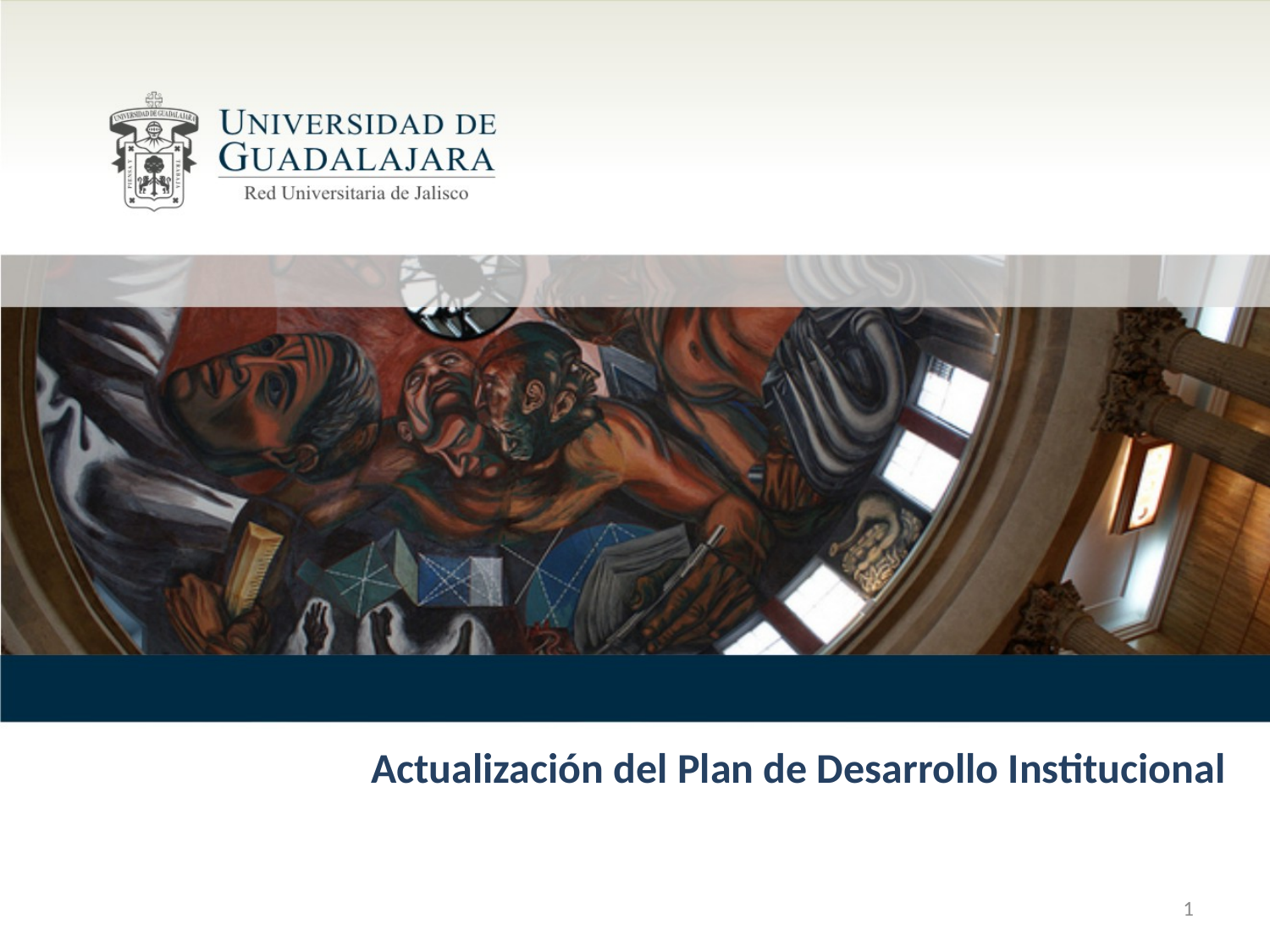

Actualización del Plan de Desarrollo Institucional
1